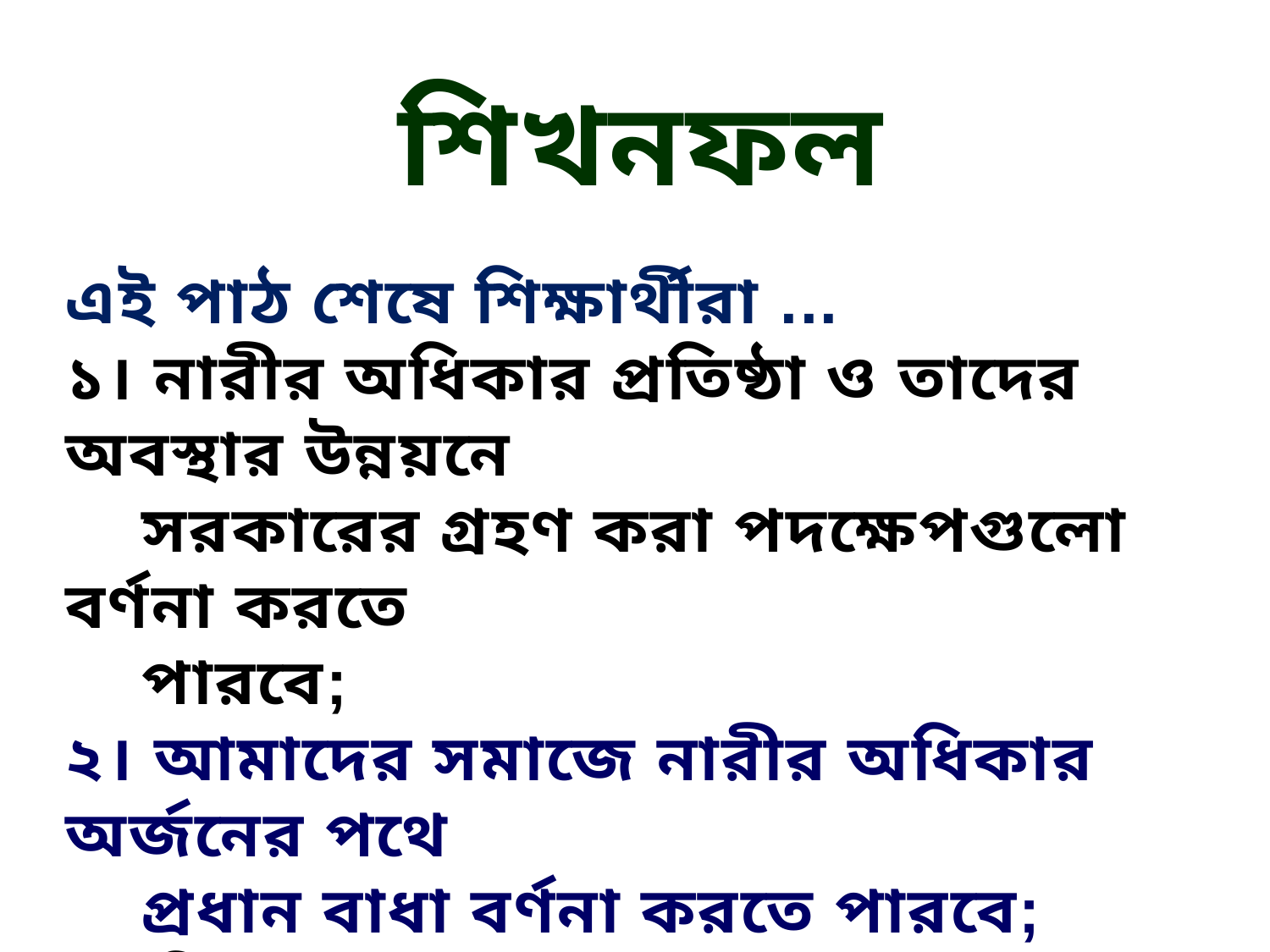

শিখনফল
এই পাঠ শেষে শিক্ষার্থীরা ...
১। নারীর অধিকার প্রতিষ্ঠা ও তাদের অবস্থার উন্নয়নে
    সরকারের গ্রহণ করা পদক্ষেপগুলো বর্ণনা করতে
    পারবে;
২। আমাদের সমাজে নারীর অধিকার অর্জনের পথে
    প্রধান বাধা বর্ণনা করতে পারবে;
৩। শিক্ষালাভের ক্ষেত্রে বাংলাদেশের মেয়েদের বৈষম্য
    ব্যাখ্যা করতে পারবে।